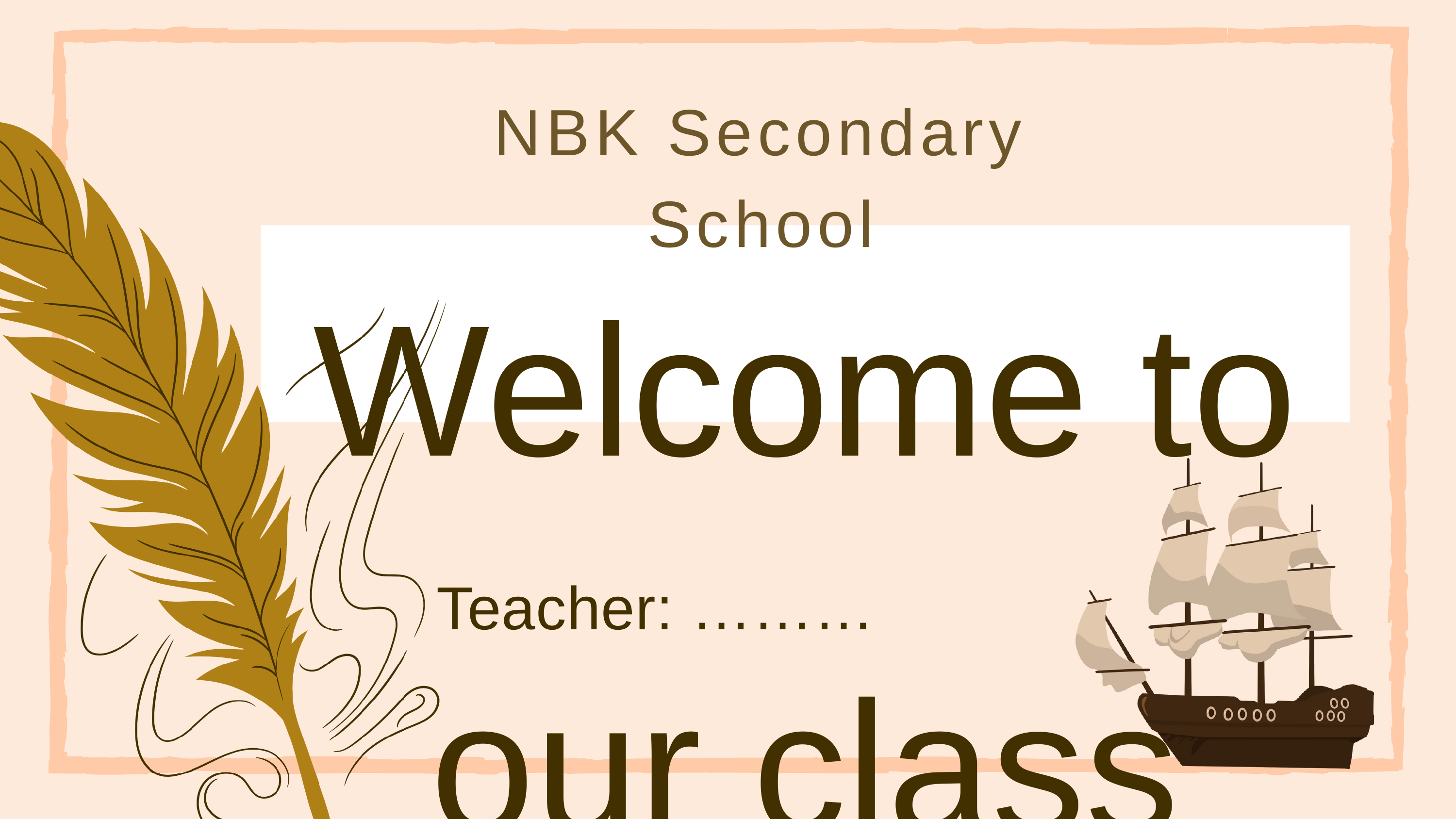

NBK Secondary School
Welcome to our class

Teacher: ………